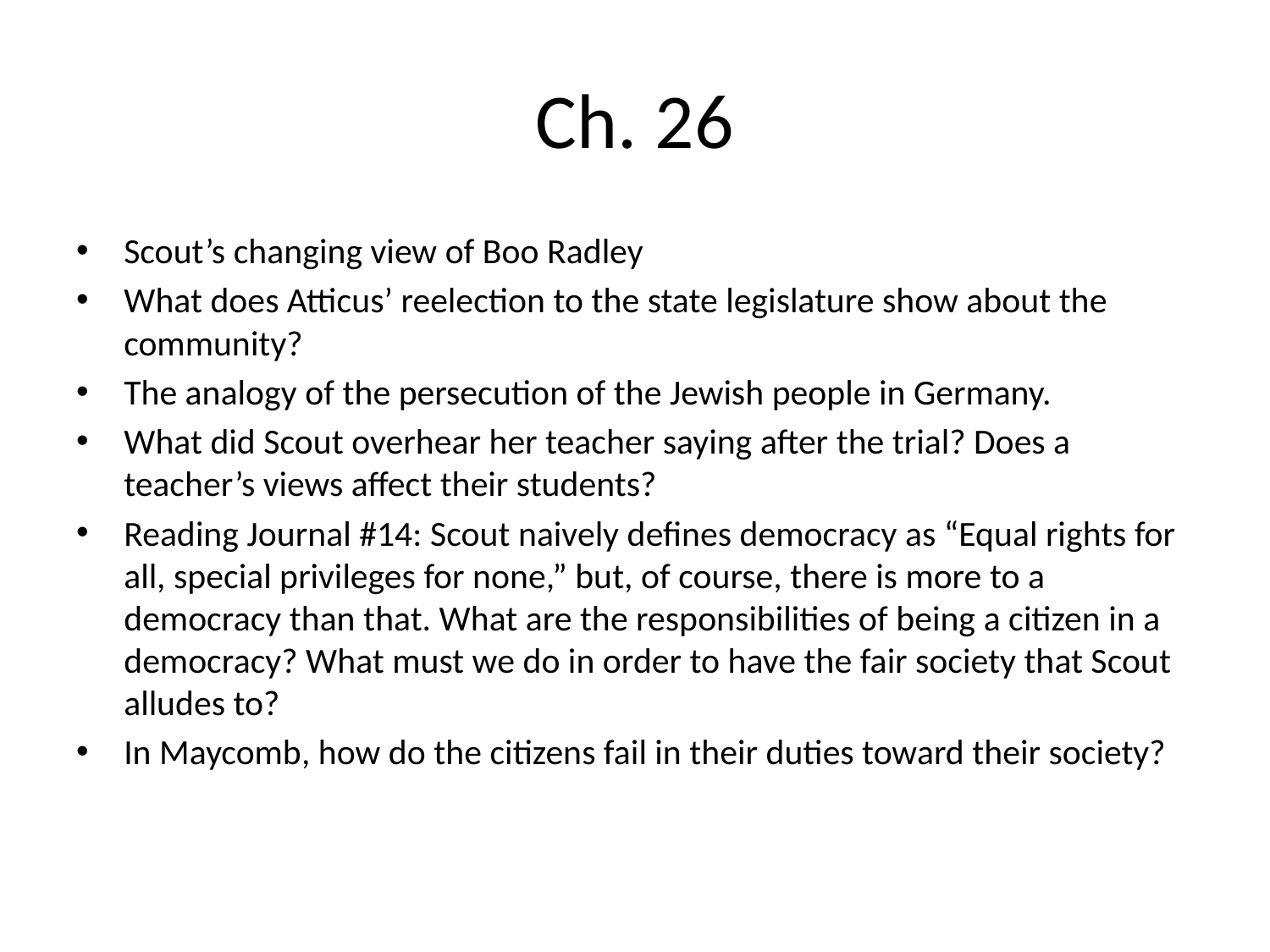

# Ch. 26
Scout’s changing view of Boo Radley
What does Atticus’ reelection to the state legislature show about the community?
The analogy of the persecution of the Jewish people in Germany.
What did Scout overhear her teacher saying after the trial? Does a teacher’s views affect their students?
Reading Journal #14: Scout naively defines democracy as “Equal rights for all, special privileges for none,” but, of course, there is more to a democracy than that. What are the responsibilities of being a citizen in a democracy? What must we do in order to have the fair society that Scout alludes to?
In Maycomb, how do the citizens fail in their duties toward their society?